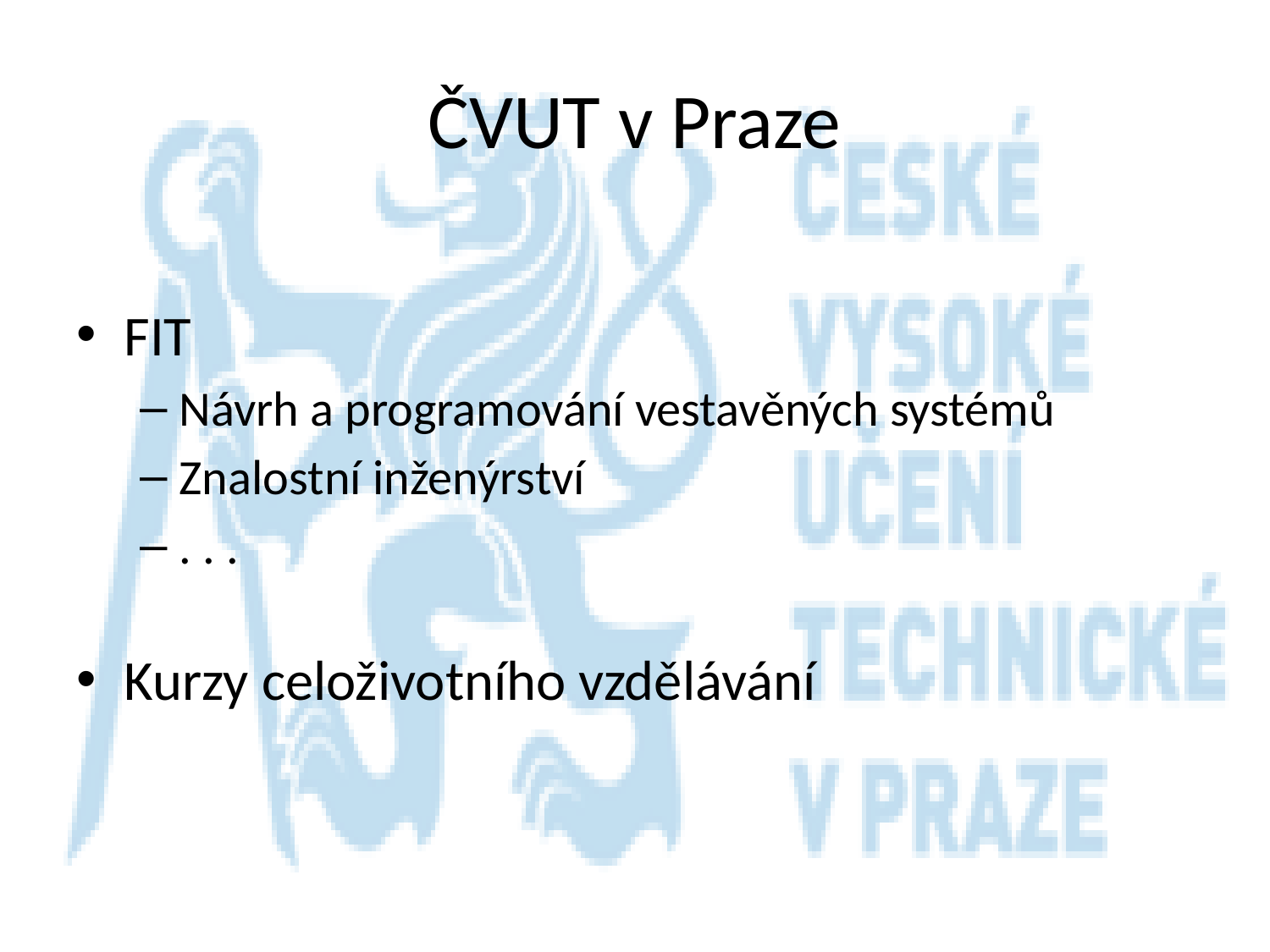

# ČVUT v Praze

FIT
Návrh a programování vestavěných systémů
Znalostní inženýrství
. . .
Kurzy celoživotního vzdělávání